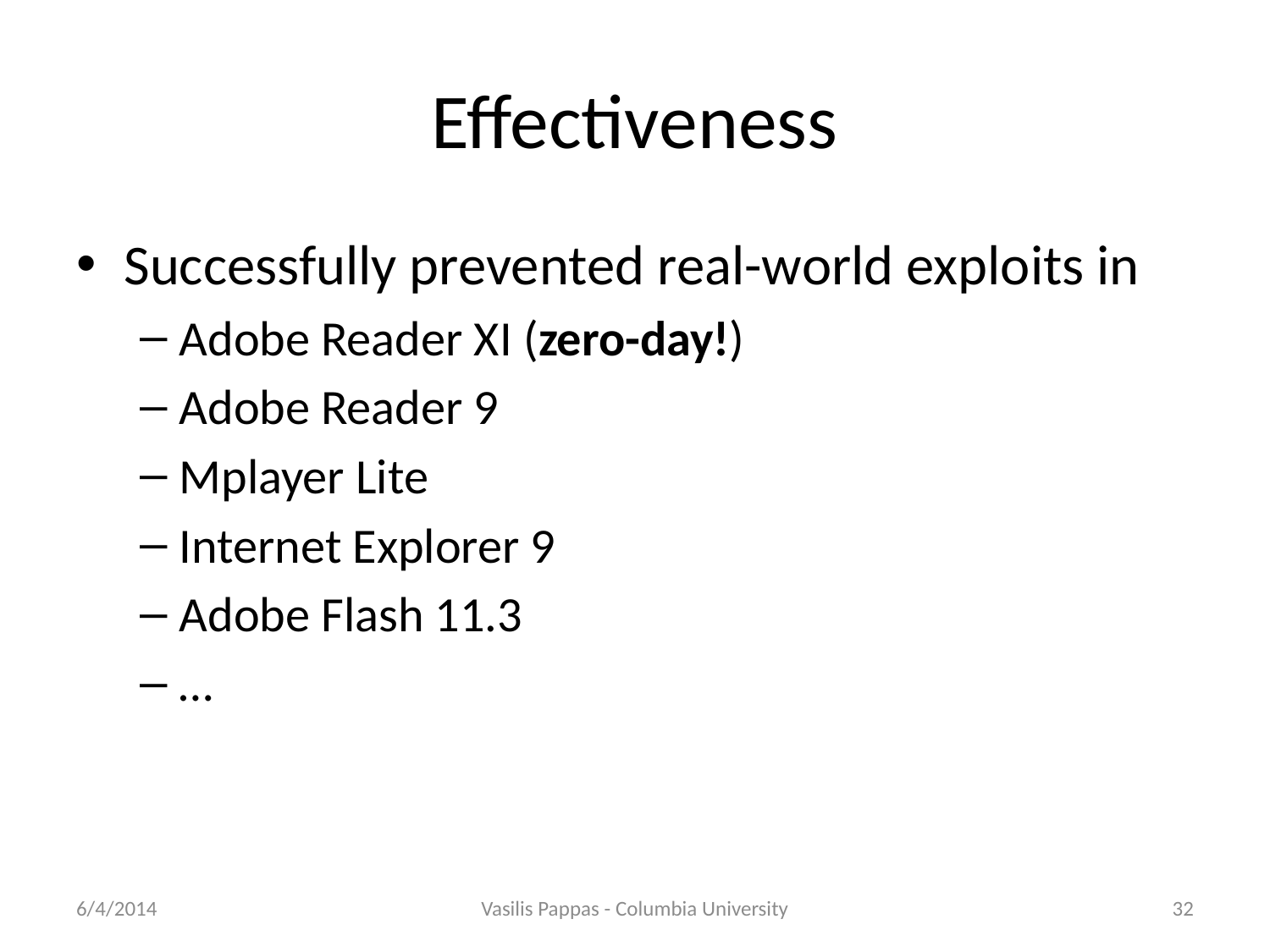

# Effectiveness
Successfully prevented real-world exploits in
Adobe Reader XI (zero-day!)
Adobe Reader 9
Mplayer Lite
Internet Explorer 9
Adobe Flash 11.3
…
6/4/2014
Vasilis Pappas - Columbia University
32